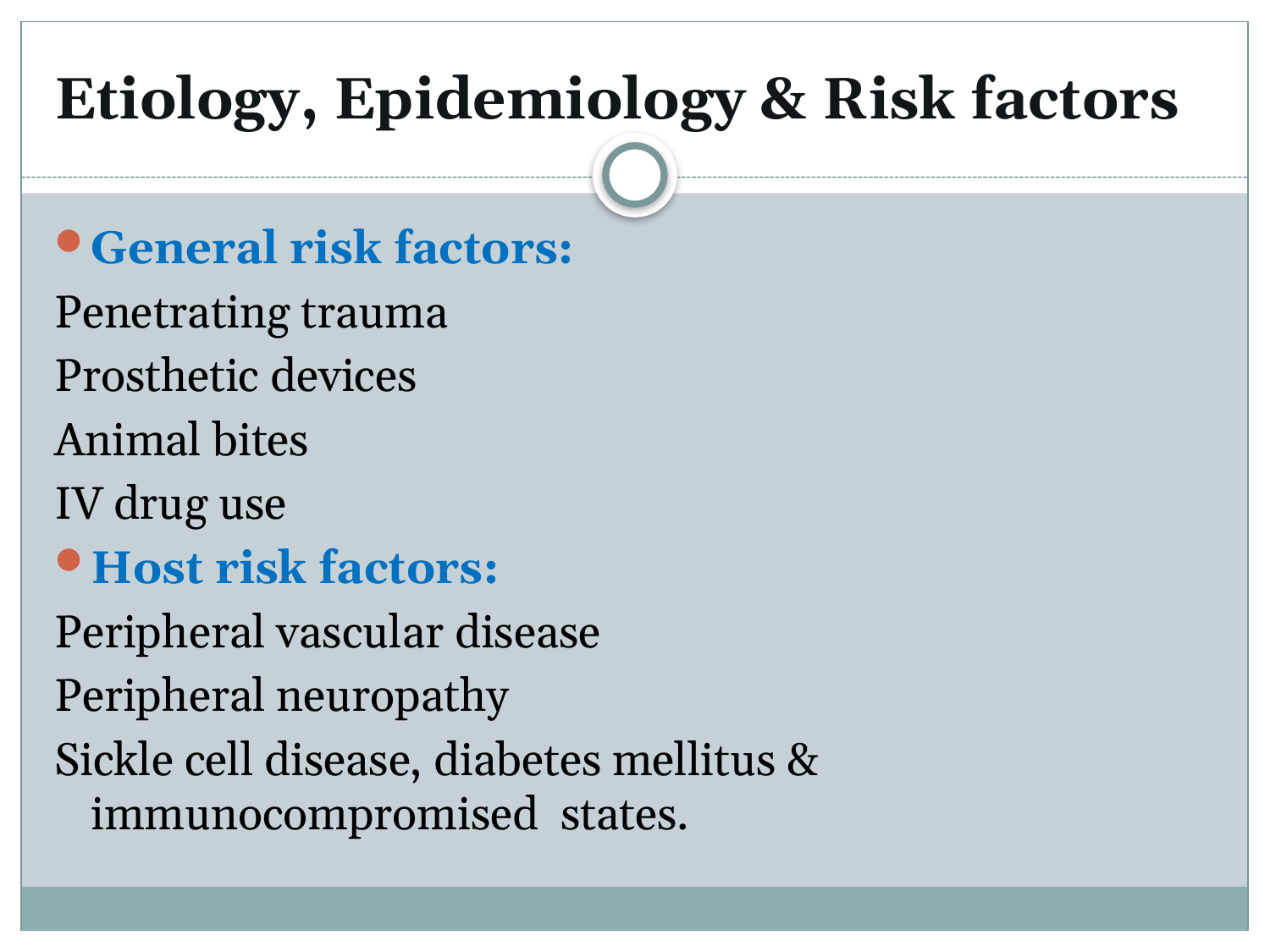

# Etiology, Epidemiology & Risk factors
General risk factors:
Penetrating trauma
Prosthetic devices
Animal bites
IV drug use
Host risk factors:
Peripheral vascular disease
Peripheral neuropathy
Sickle cell disease, diabetes mellitus & immunocompromised  states.